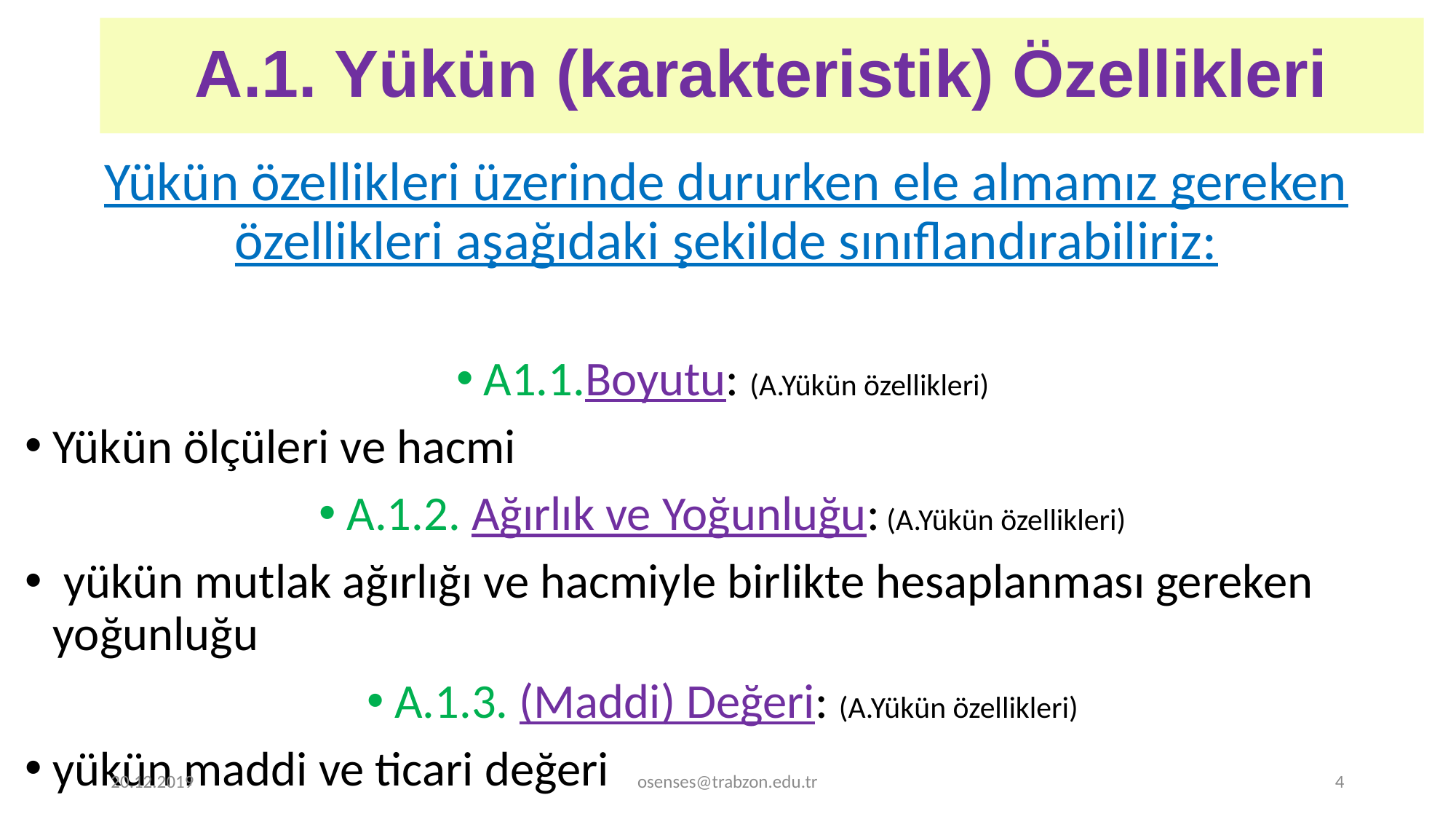

# A.1. Yükün (karakteristik) Özellikleri
Yükün özellikleri üzerinde dururken ele almamız gereken özellikleri aşağıdaki şekilde sınıflandırabiliriz:

A1.1.Boyutu: (A.Yükün özellikleri)
Yükün ölçüleri ve hacmi
A.1.2. Ağırlık ve Yoğunluğu: (A.Yükün özellikleri)
 yükün mutlak ağırlığı ve hacmiyle birlikte hesaplanması gereken yoğunluğu
A.1.3. (Maddi) Değeri: (A.Yükün özellikleri)
yükün maddi ve ticari değeri
20.12.2019
osenses@trabzon.edu.tr
4